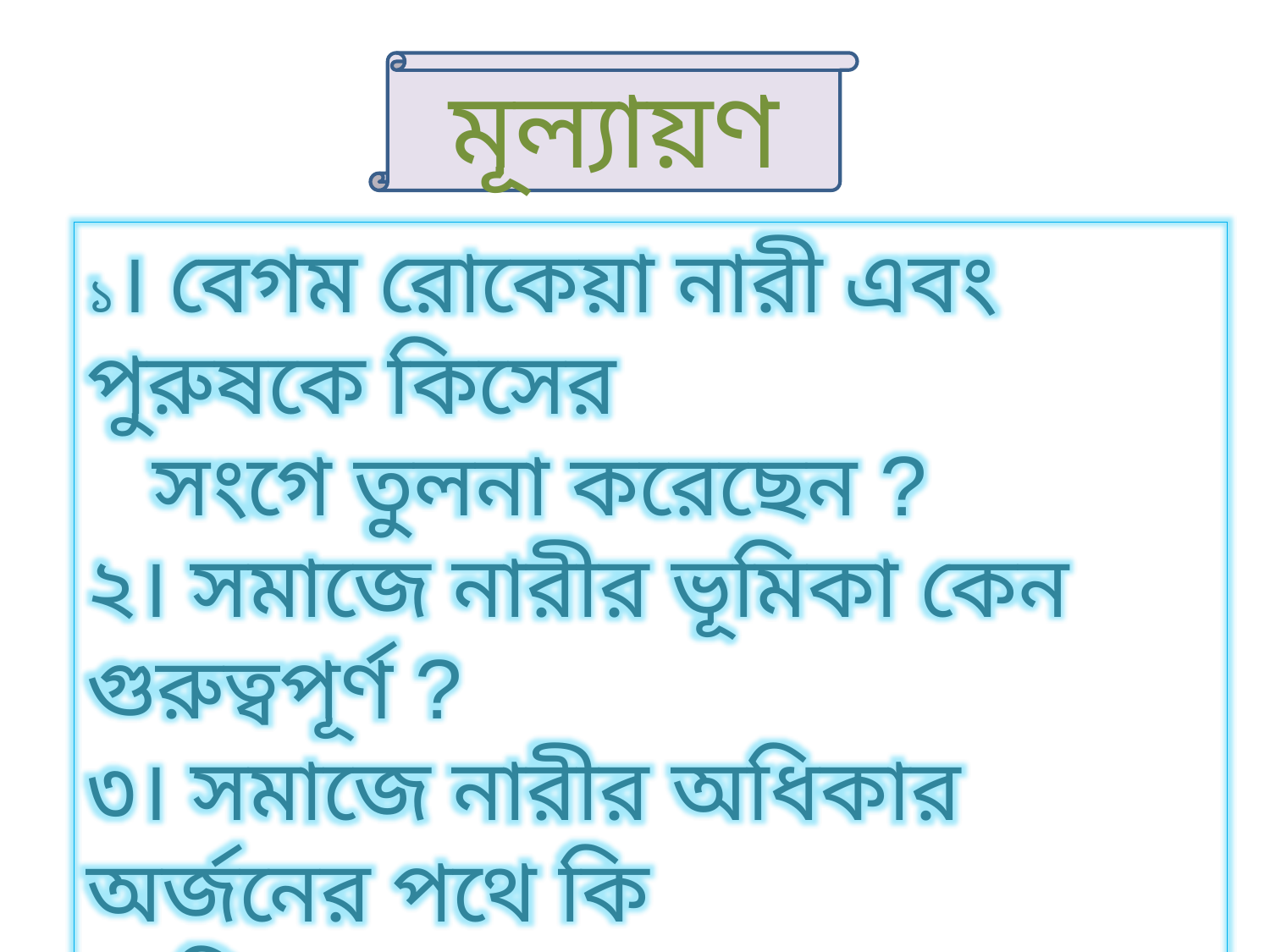

মূল্যায়ণ
১। বেগম রোকেয়া নারী এবং পুরুষকে কিসের
   সংগে তুলনা করেছেন ?
২। সমাজে নারীর ভূমিকা কেন গুরুত্বপূর্ণ ?
৩। সমাজে নারীর অধিকার অর্জনের পথে কি
    কি  বাধা রয়েছে ?
৪। নারীর অধিকার আদায়ে করণীয় বিষয়ে
     কি কি?